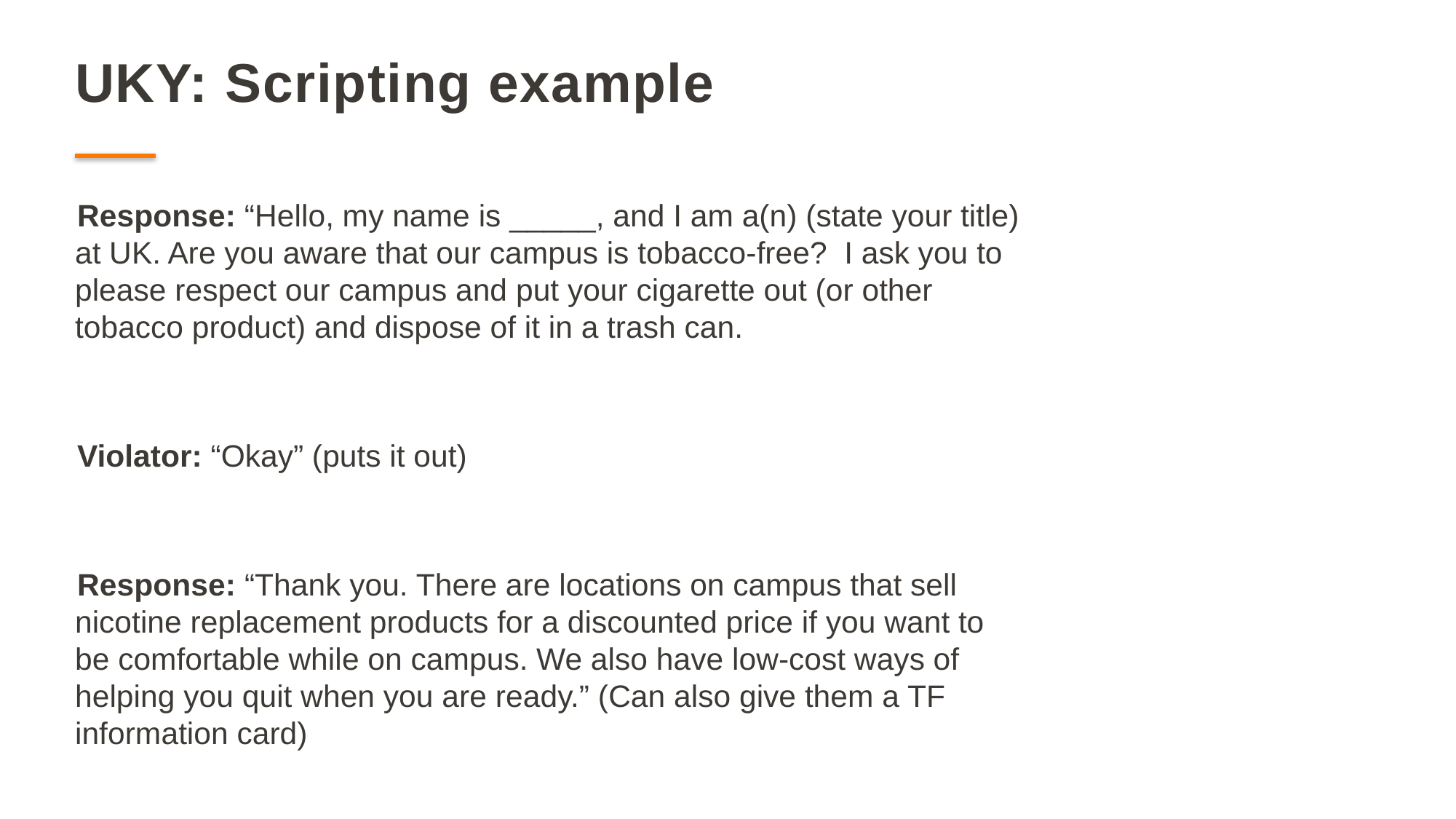

# UKY: Scripting example
Response: “Hello, my name is _____, and I am a(n) (state your title) at UK. Are you aware that our campus is tobacco-free?  I ask you to please respect our campus and put your cigarette out (or other tobacco product) and dispose of it in a trash can.

Violator: “Okay” (puts it out)

Response: “Thank you. There are locations on campus that sell nicotine replacement products for a discounted price if you want to be comfortable while on campus. We also have low-cost ways of helping you quit when you are ready.” (Can also give them a TF information card)